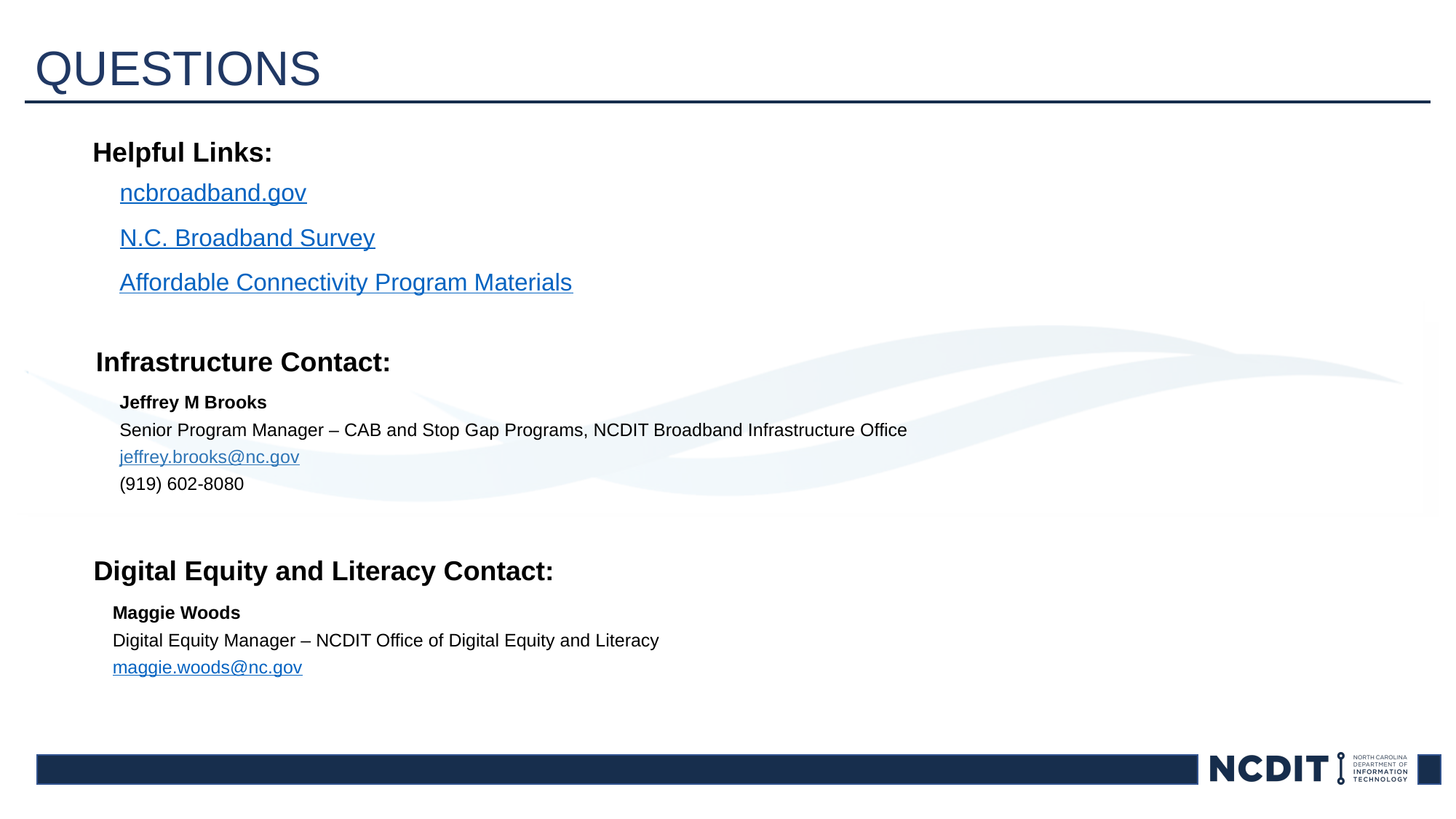

Questions
Helpful Links:
ncbroadband.gov
N.C. Broadband Survey
Affordable Connectivity Program Materials
Infrastructure Contact:
Jeffrey M Brooks
Senior Program Manager – CAB and Stop Gap Programs, NCDIT Broadband Infrastructure Office
jeffrey.brooks@nc.gov
(919) 602-8080
Digital Equity and Literacy Contact:
Maggie Woods
Digital Equity Manager – NCDIT Office of Digital Equity and Literacy
maggie.woods@nc.gov